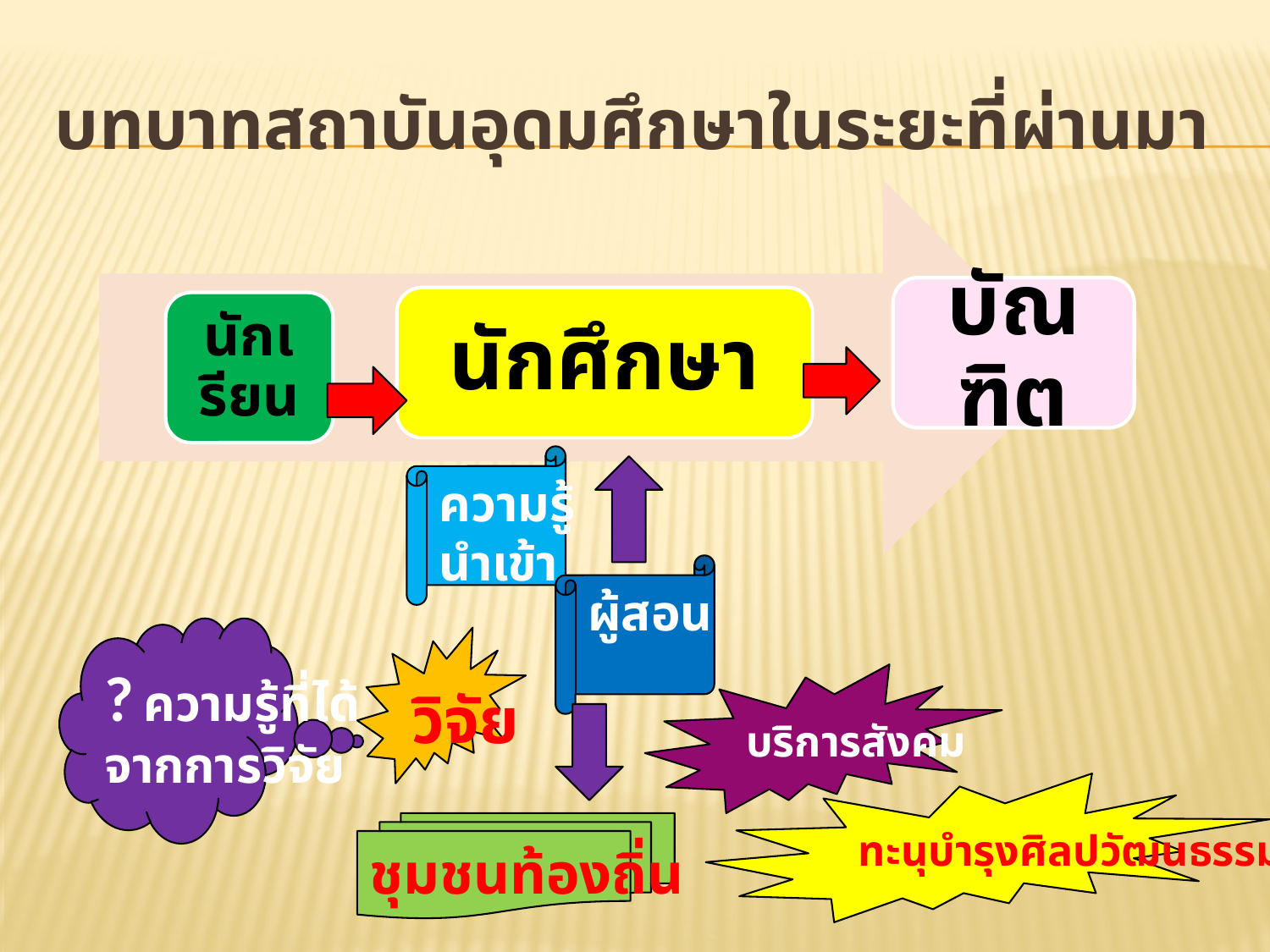

# บทบาทสถาบันอุดมศึกษาในระยะที่ผ่านมา
นักเรียน
นักศึกษา
บัณฑิต

ความรู้
นำเข้า

ผู้สอน
? ความรู้ที่ได้
จากการวิจัย
วิจัย
บริการสังคม

ทะนุบำรุงศิลปวัฒนธรรม
ชุมชนท้องถิ่น